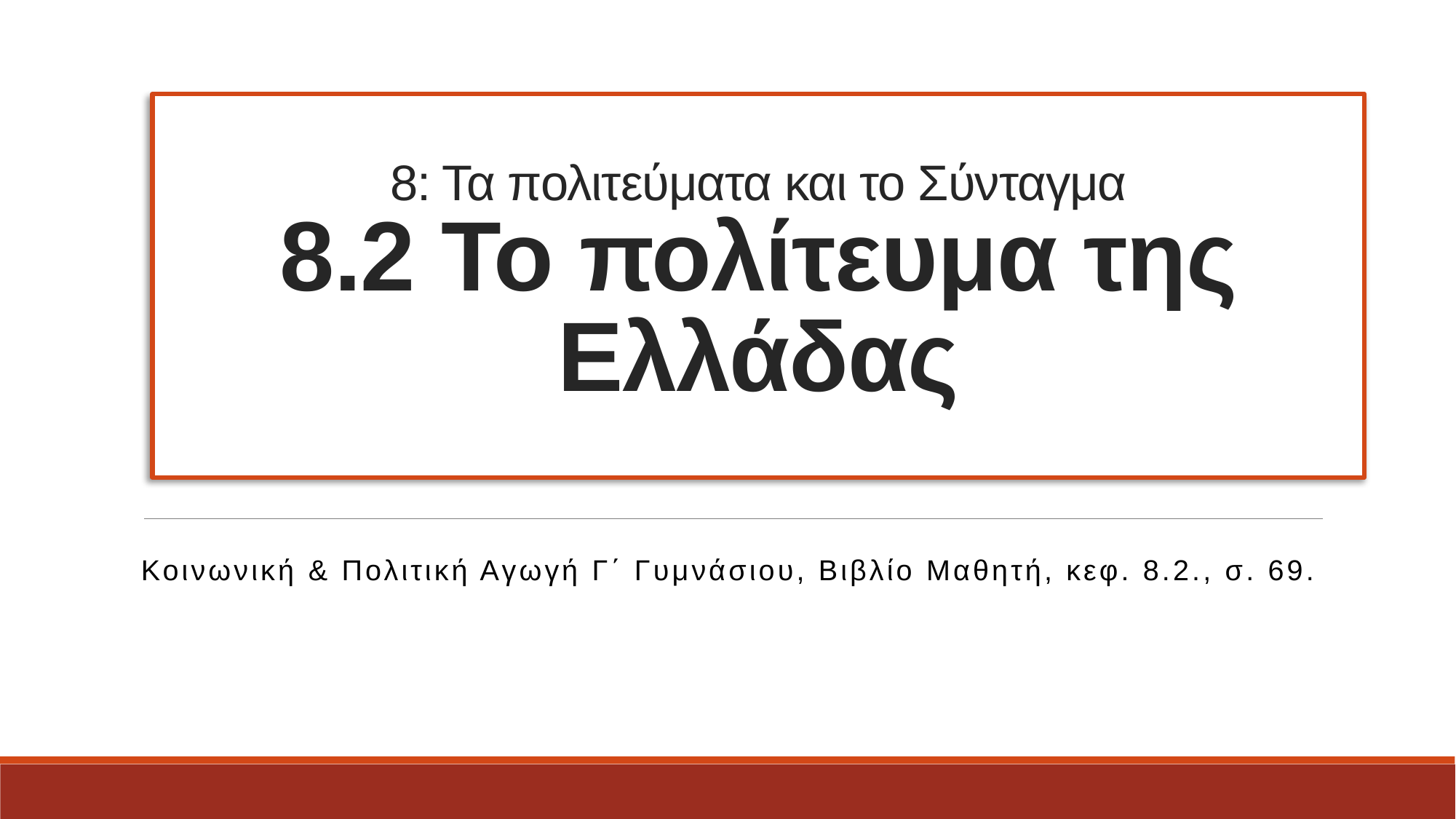

# 8: Τα πολιτεύματα και το Σύνταγμα 8.2 Το πολίτευμα της Ελλάδας
Κοινωνική & Πολιτική Αγωγή Γ΄ Γυμνάσιου, Βιβλίο Μαθητή, κεφ. 8.2., σ. 69.